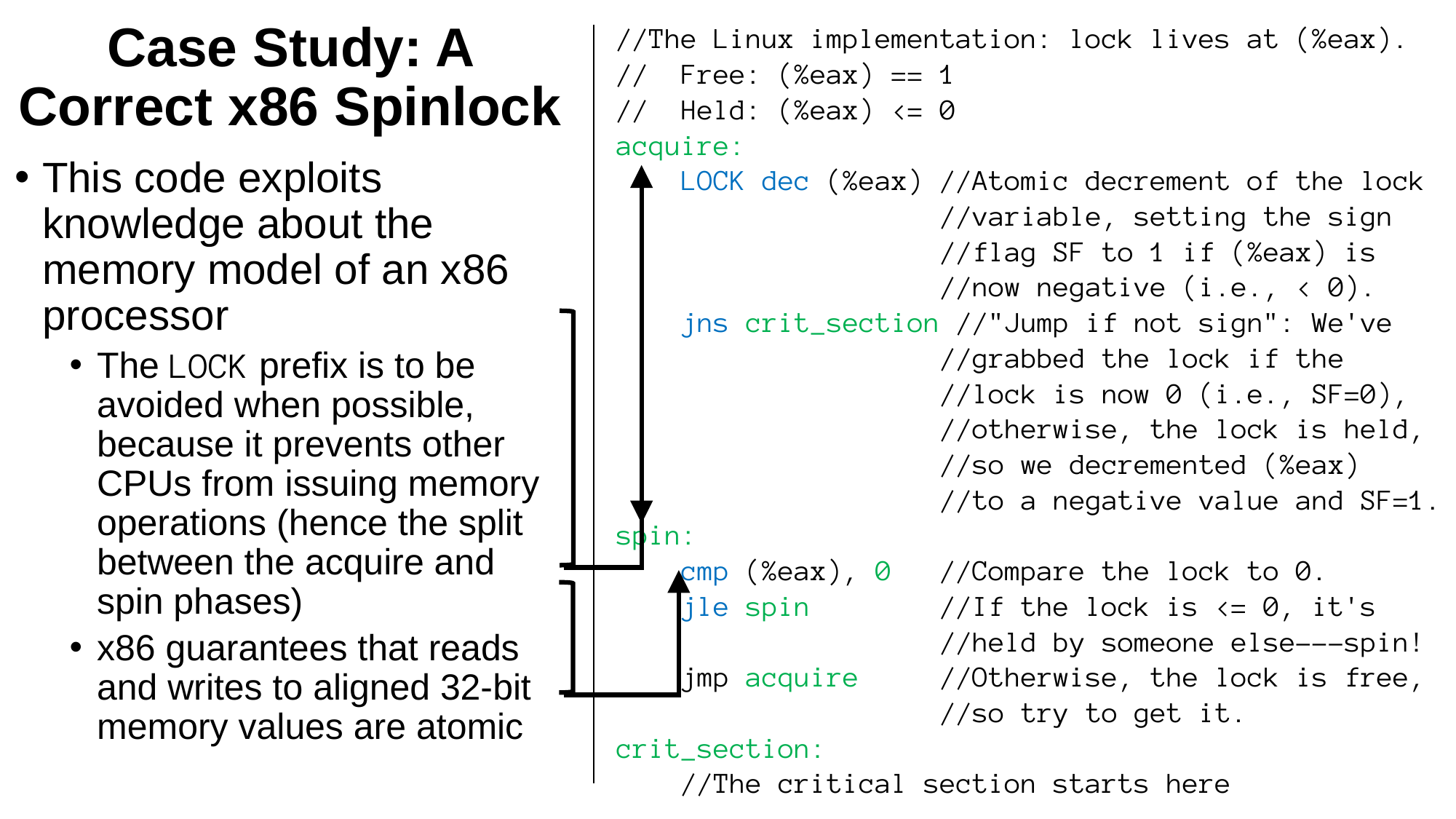

//The Linux implementation: lock lives at (%eax).
//  Free: (%eax) == 1
//  Held: (%eax) <= 0
acquire:
    LOCK dec (%eax) //Atomic decrement of the lock
                    //variable, setting the sign
                    //flag SF to 1 if (%eax) is
                    //now negative (i.e., < 0).
    jns crit_section //"Jump if not sign": We've
                    //grabbed the lock if the
                    //lock is now 0 (i.e., SF=0),
                    //otherwise, the lock is held,
                    //so we decremented (%eax)
                    //to a negative value and SF=1.
spin:
    cmp (%eax), 0   //Compare the lock to 0.
    jle spin        //If the lock is <= 0, it's
                    //held by someone else---spin!
    jmp acquire     //Otherwise, the lock is free,
                    //so try to get it.
crit_section:
    //The critical section starts here
# Case Study: A Correct x86 Spinlock
This code exploits knowledge about the memory model of an x86 processor
The LOCK prefix is to be avoided when possible, because it prevents other CPUs from issuing memory operations (hence the split between the acquire and spin phases)
x86 guarantees that reads and writes to aligned 32-bit memory values are atomic